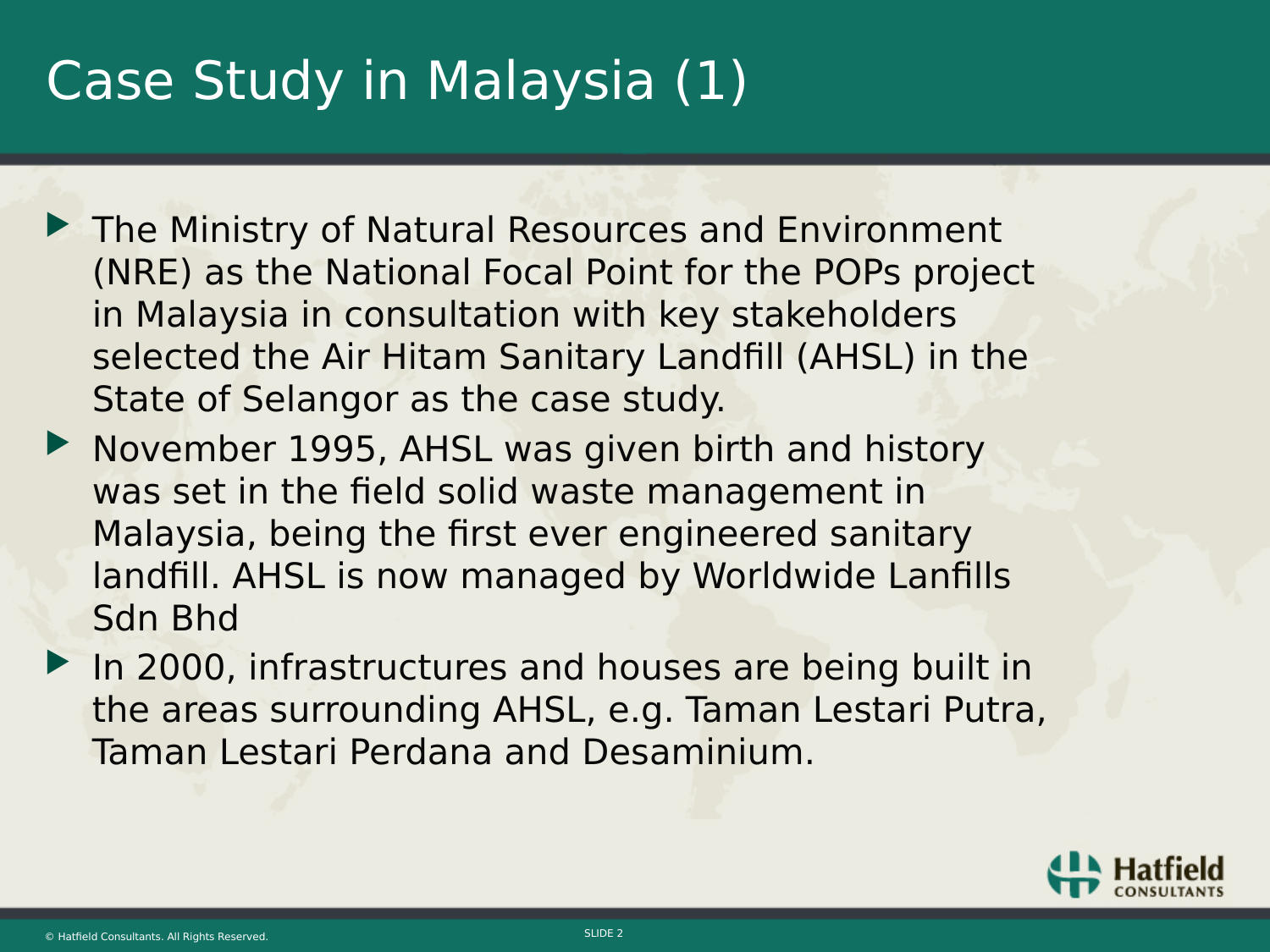

# Case Study in Malaysia (1)
The Ministry of Natural Resources and Environment (NRE) as the National Focal Point for the POPs project in Malaysia in consultation with key stakeholders selected the Air Hitam Sanitary Landfill (AHSL) in the State of Selangor as the case study.
November 1995, AHSL was given birth and history was set in the field solid waste management in Malaysia, being the first ever engineered sanitary landfill. AHSL is now managed by Worldwide Lanfills Sdn Bhd
In 2000, infrastructures and houses are being built in the areas surrounding AHSL, e.g. Taman Lestari Putra, Taman Lestari Perdana and Desaminium.